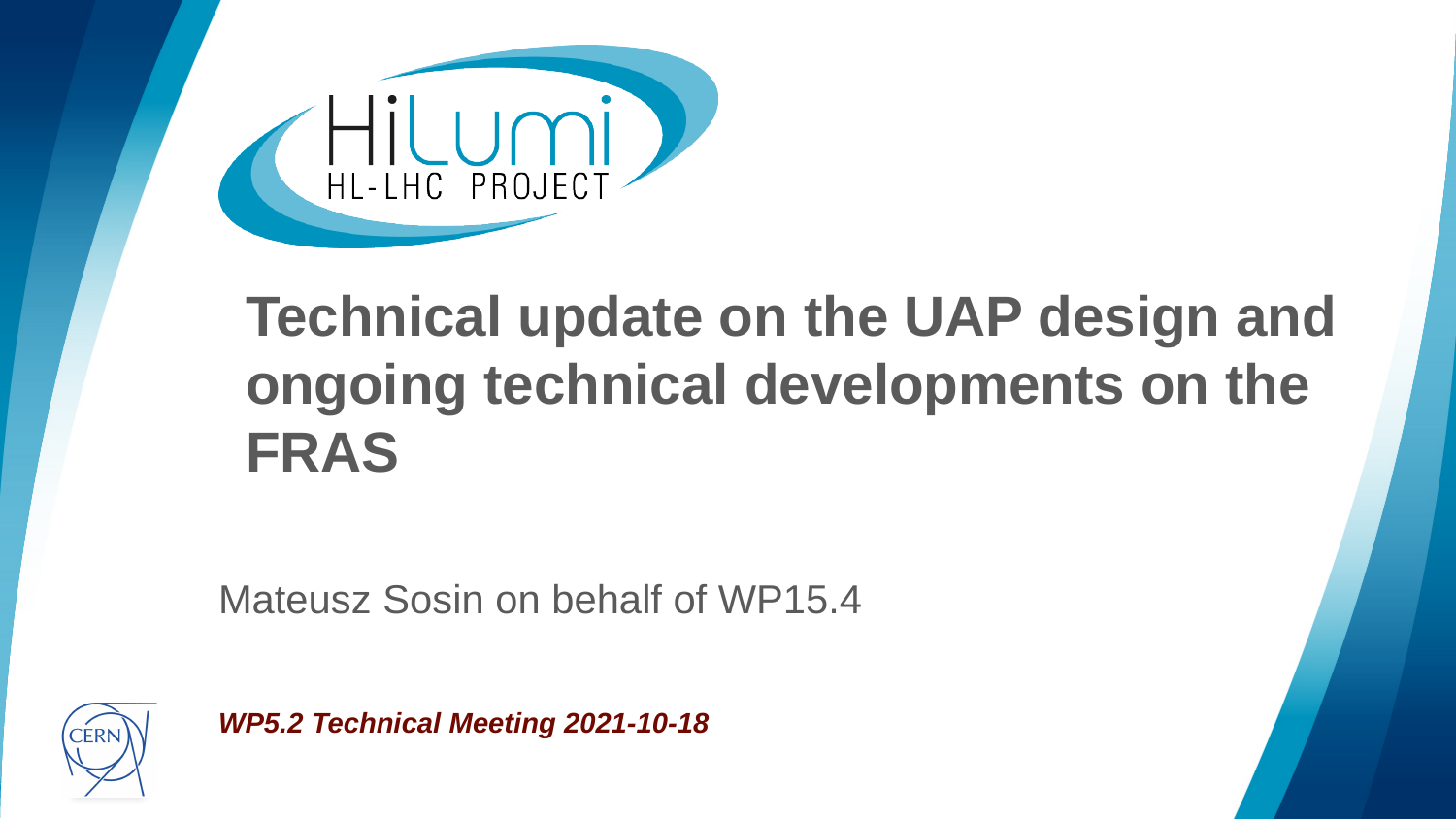

# Technical update on the UAP design and ongoing technical developments on the FRAS
Mateusz Sosin on behalf of WP15.4
WP5.2 Technical Meeting 2021-10-18